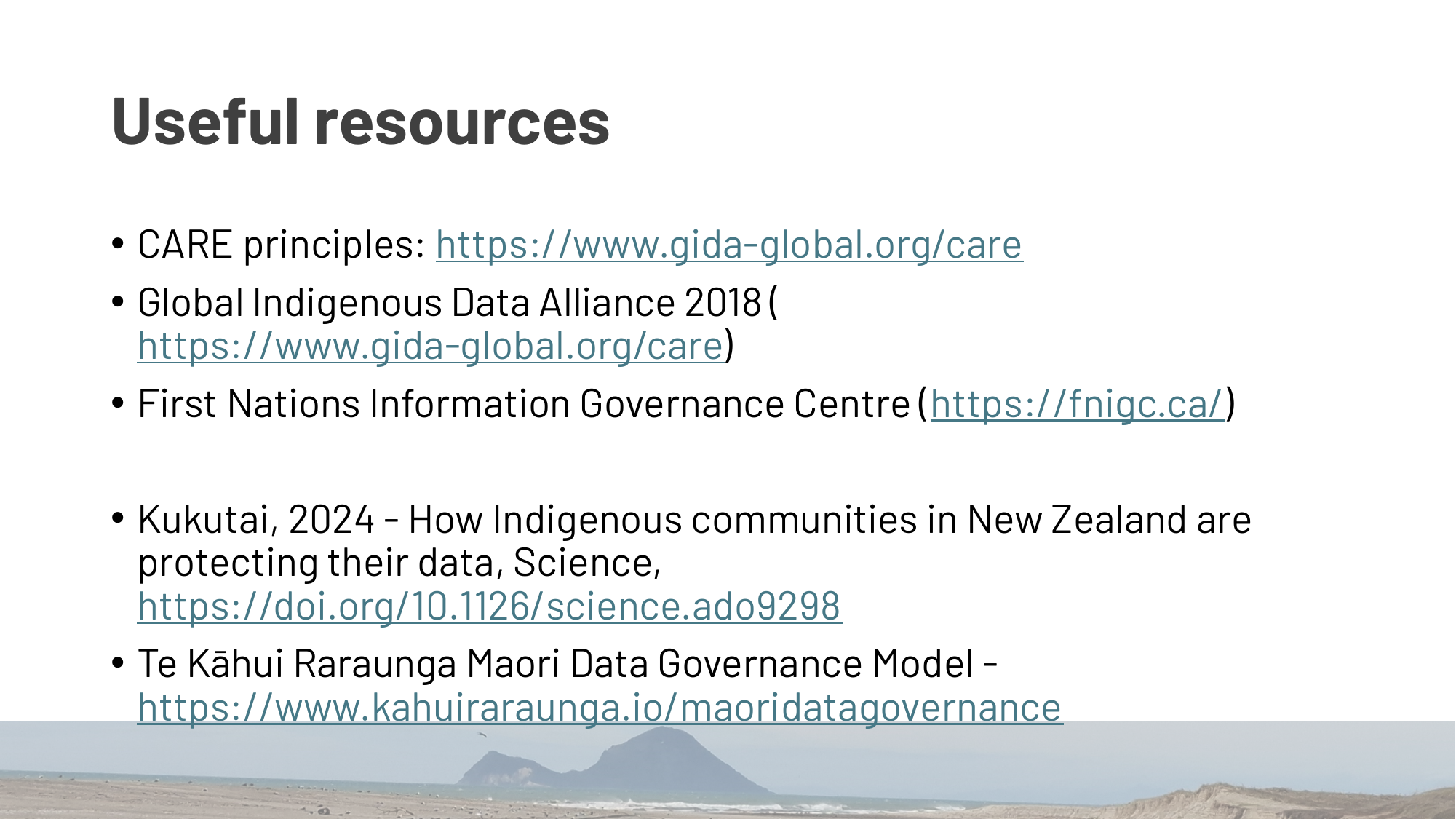

# Useful resources
CARE principles: https://www.gida-global.org/care
Global Indigenous Data Alliance 2018 (https://www.gida-global.org/care)
First Nations Information Governance Centre (https://fnigc.ca/)

Kukutai, 2024 - How Indigenous communities in New Zealand are protecting their data, Science, 
https://doi.org/10.1126/science.ado9298
Te Kāhui Raraunga Maori Data Governance Model - https://www.kahuiraraunga.io/maoridatagovernance